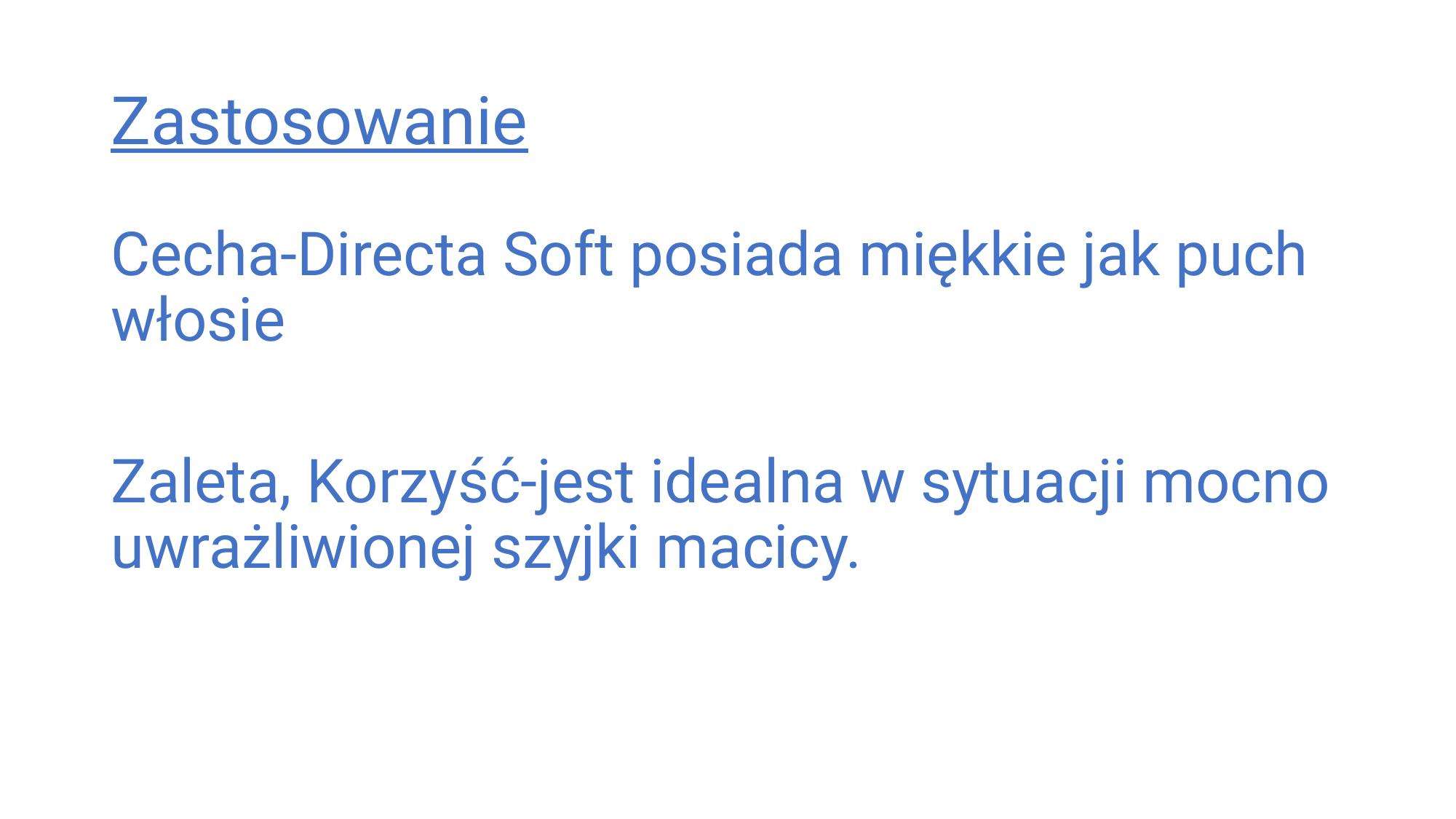

# Zastosowanie
Cecha-Directa Soft posiada miękkie jak puch włosie

Zaleta, Korzyść-jest idealna w sytuacji mocno uwrażliwionej szyjki macicy.